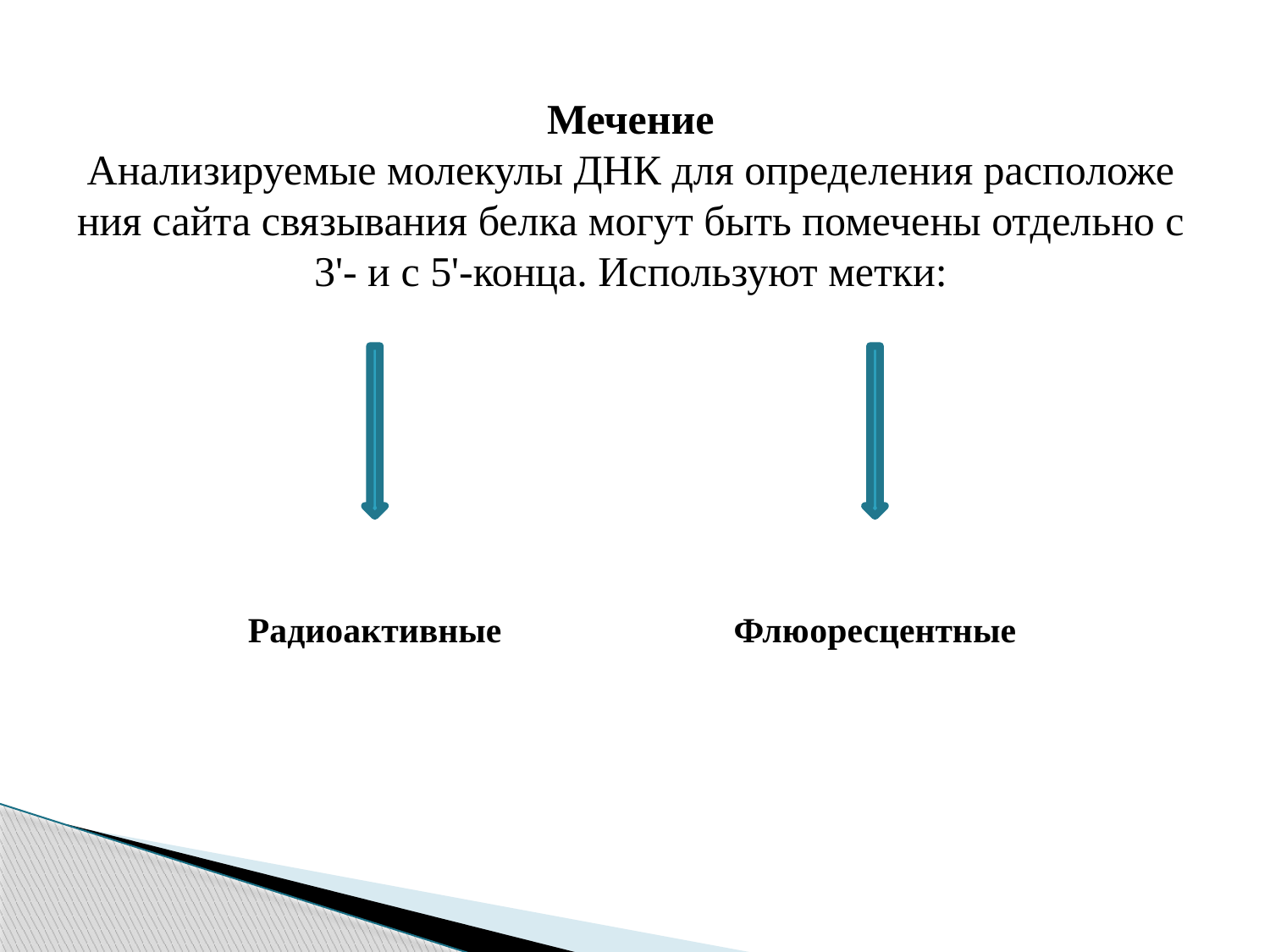

Мечение
Ана­ли­зи­ру­е­мые мо­ле­ку­лы ДНК для опре­де­ле­ния рас­по­ло­же­ния сайта свя­зы­ва­ния белка могут быть по­ме­че­ны от­дель­но с 3'- и с 5'-кон­ца. Ис­поль­зу­ют метки:

Радиоактивные
Флюоресцентные